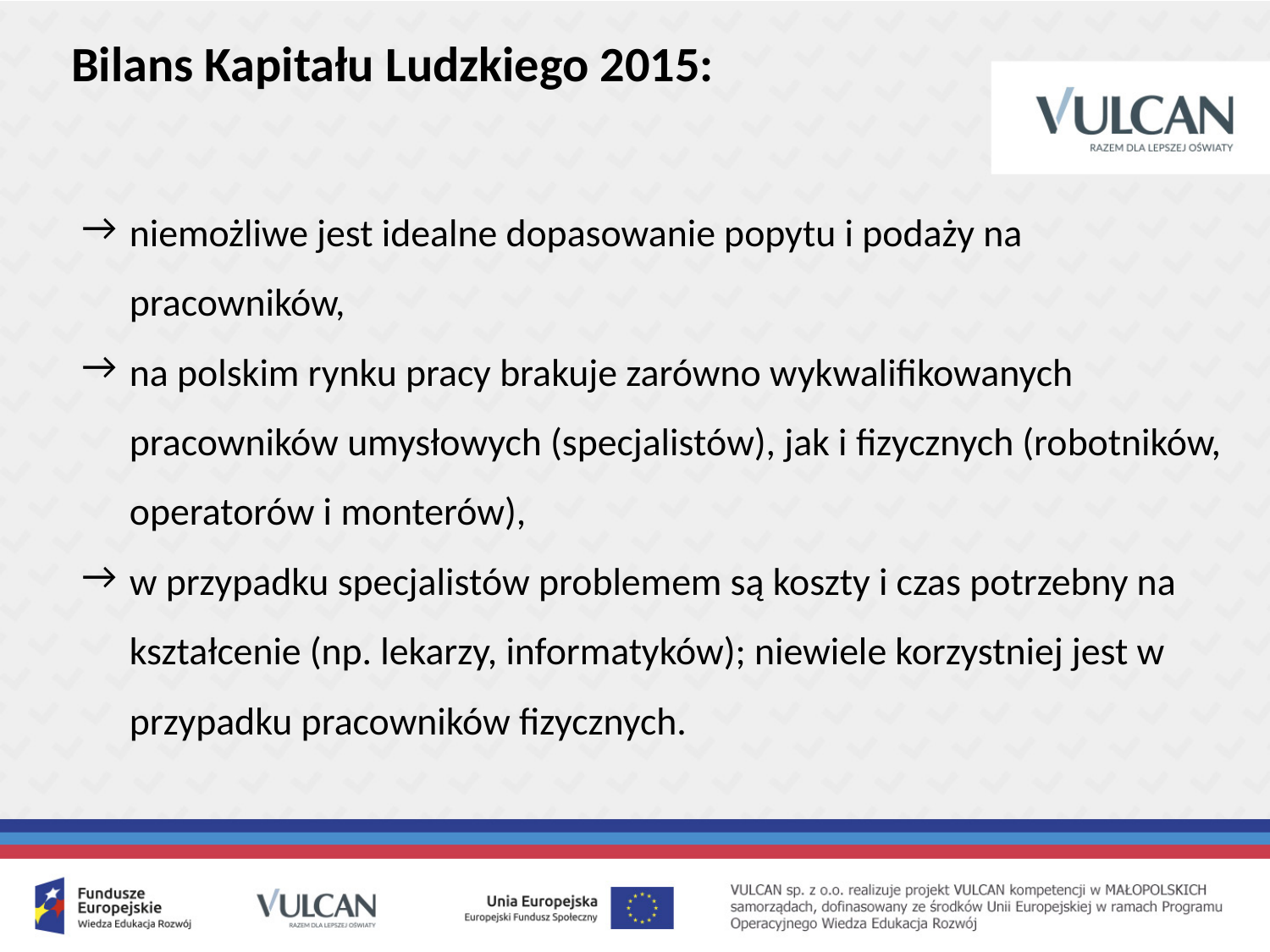

Bilans Kapitału Ludzkiego 2015:

niemożliwe jest idealne dopasowanie popytu i podaży na pracowników,
na polskim rynku pracy brakuje zarówno wykwalifikowanych pracowników umysłowych (specjalistów), jak i fizycznych (robotników, operatorów i monterów),
w przypadku specjalistów problemem są koszty i czas potrzebny na kształcenie (np. lekarzy, informatyków); niewiele korzystniej jest w przypadku pracowników fizycznych.